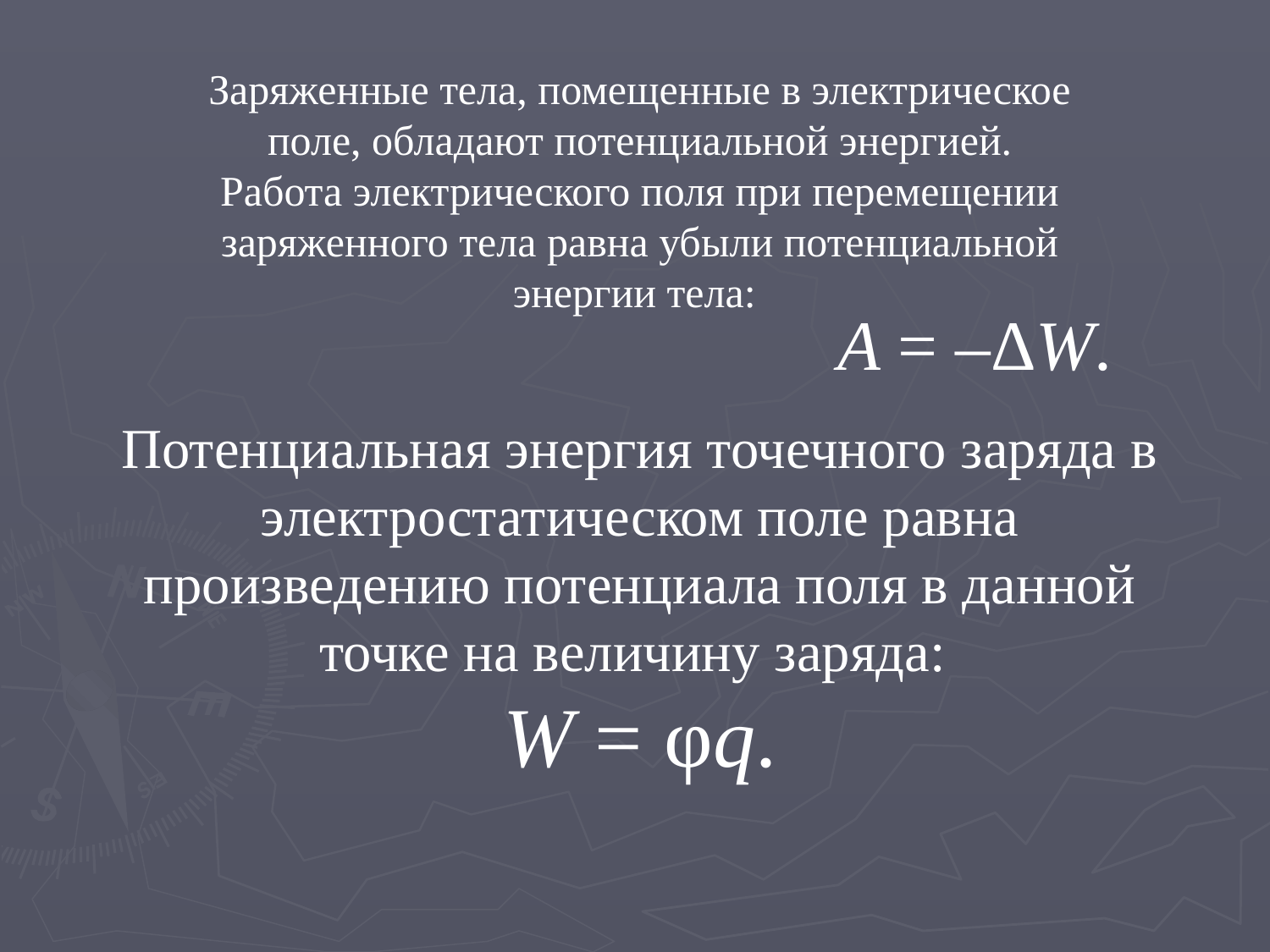

Заряженные тела, помещенные в электрическое поле, обладают потенциальной энергией.
Работа электрического поля при перемещении заряженного тела равна убыли потенциальной энергии тела:
A = –ΔW.
Потенциальная энергия точечного заряда в электростатическом поле равна произведению потенциала поля в данной точке на величину заряда:
W = φq.